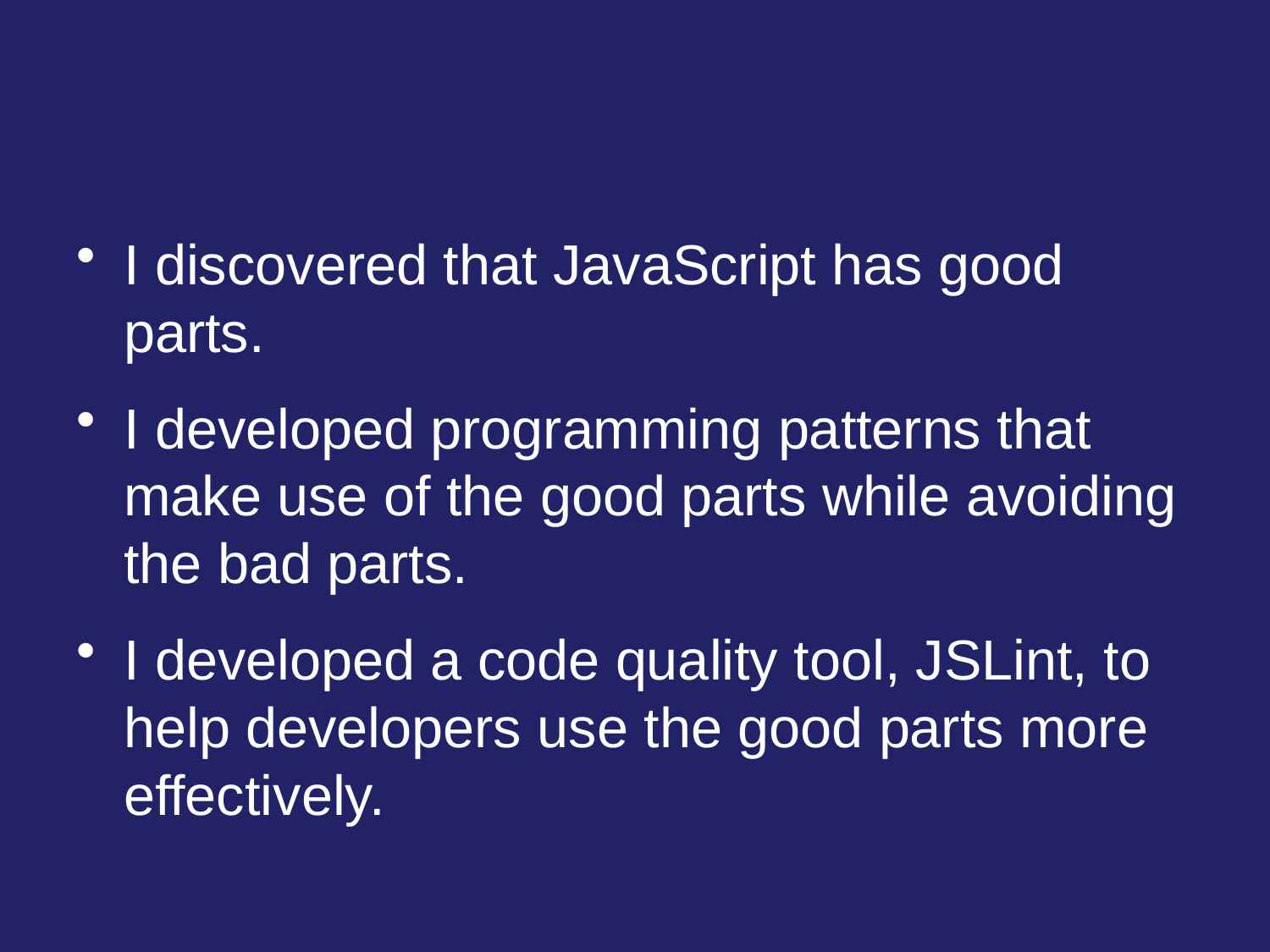

#
I discovered that JavaScript has good parts.
I developed programming patterns that make use of the good parts while avoiding the bad parts.
I developed a code quality tool, JSLint, to help developers use the good parts more effectively.